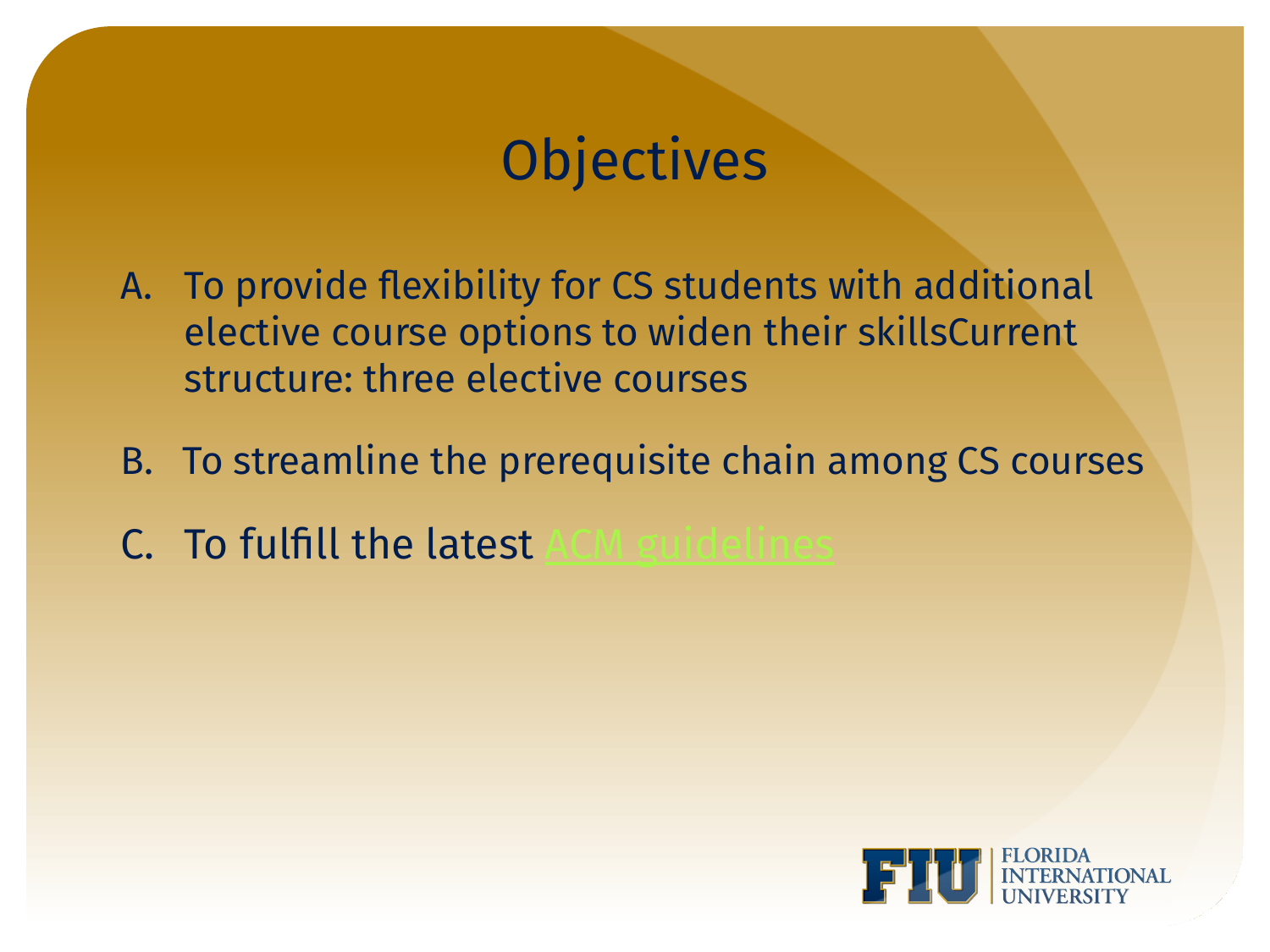

# Objectives
To provide flexibility for CS students with additional elective course options to widen their skillsCurrent structure: three elective courses
To streamline the prerequisite chain among CS courses
To fulfill the latest ACM guidelines